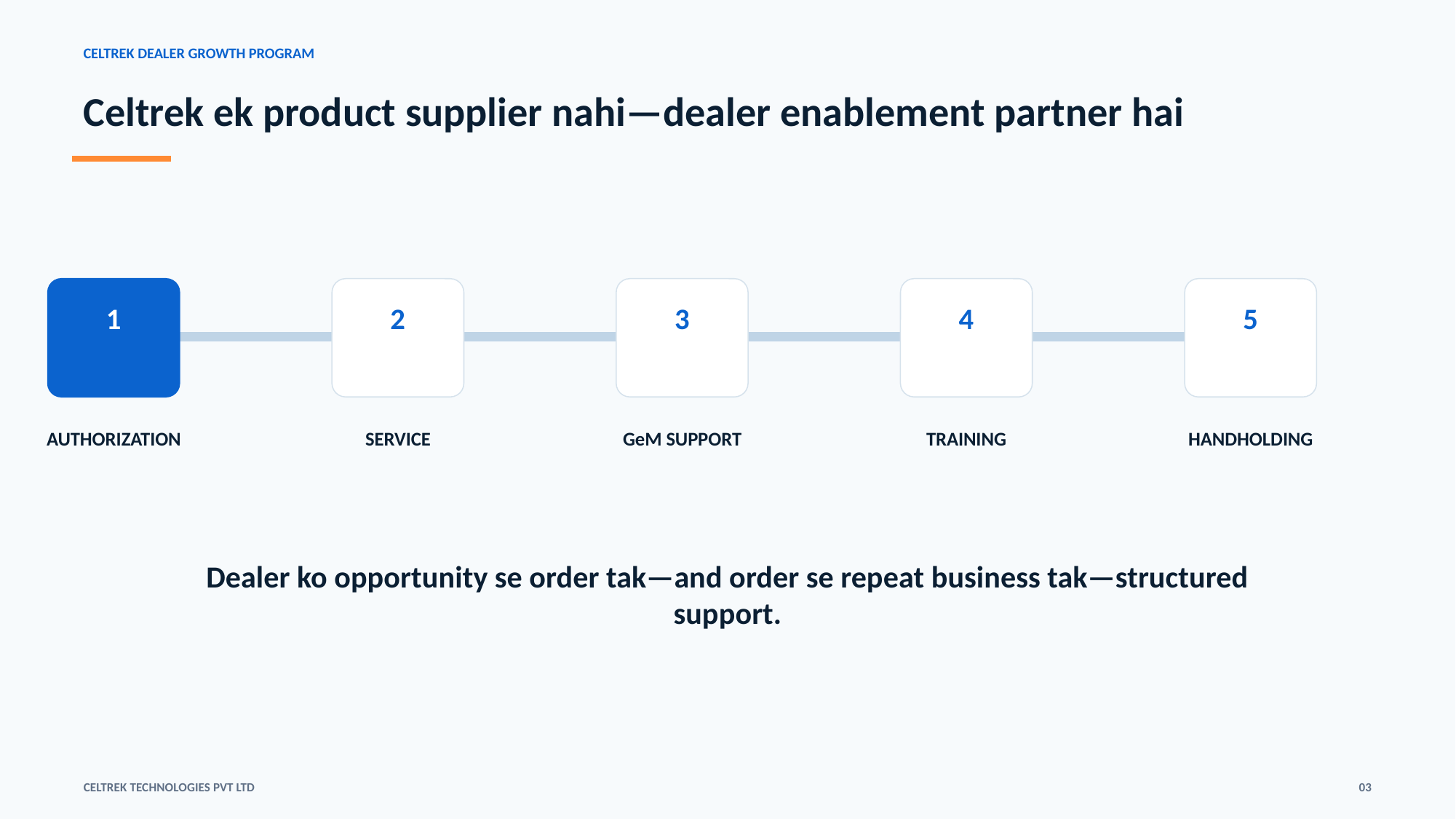

CELTREK DEALER GROWTH PROGRAM
Celtrek ek product supplier nahi—dealer enablement partner hai

1
2
3
4
5

AUTHORIZATION
SERVICE
GeM SUPPORT
TRAINING
HANDHOLDING
Dealer ko opportunity se order tak—and order se repeat business tak—structured support.
CELTREK TECHNOLOGIES PVT LTD
03